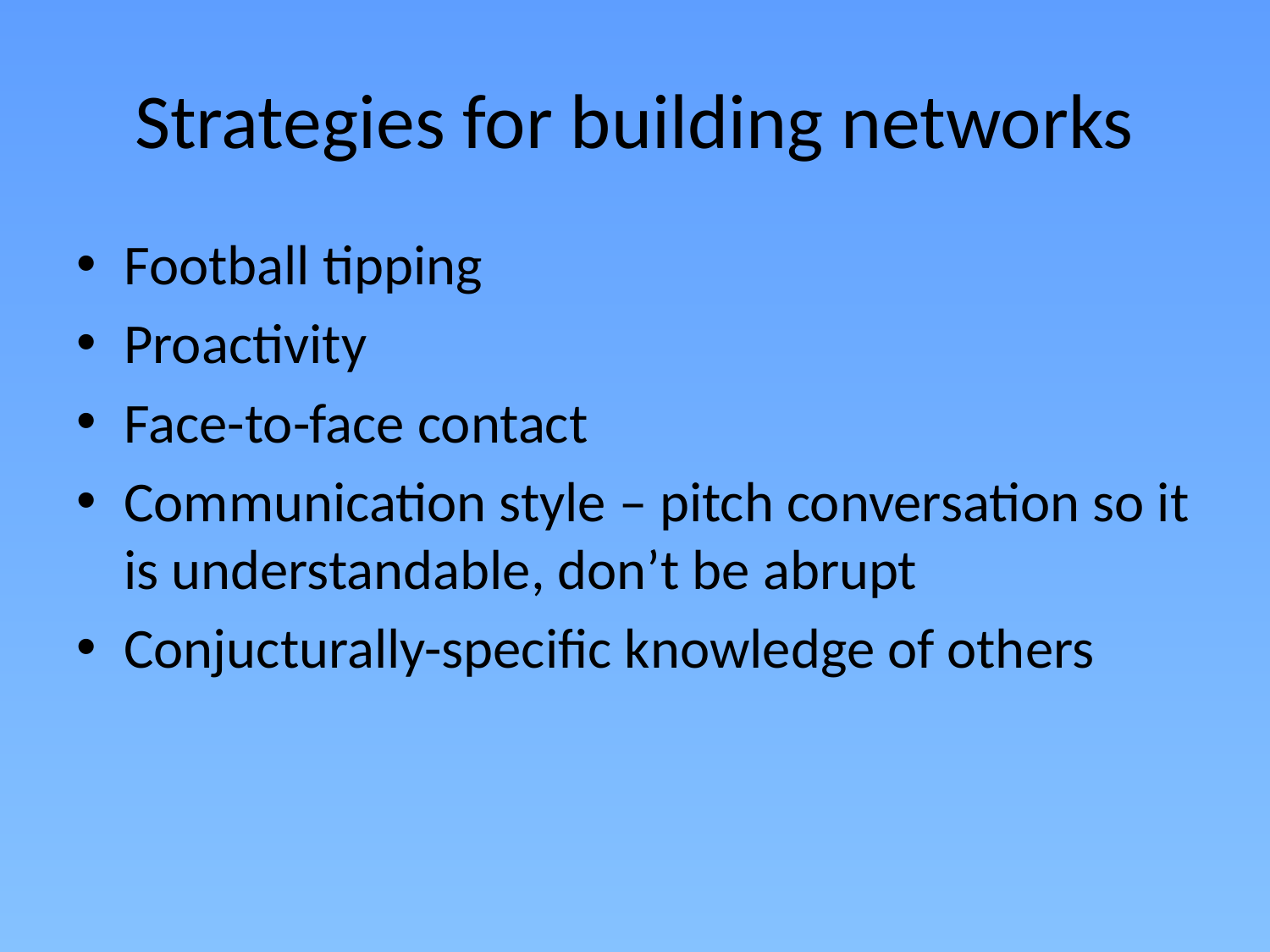

# Strategies for building networks
Football tipping
Proactivity
Face-to-face contact
Communication style – pitch conversation so it is understandable, don’t be abrupt
Conjucturally-specific knowledge of others